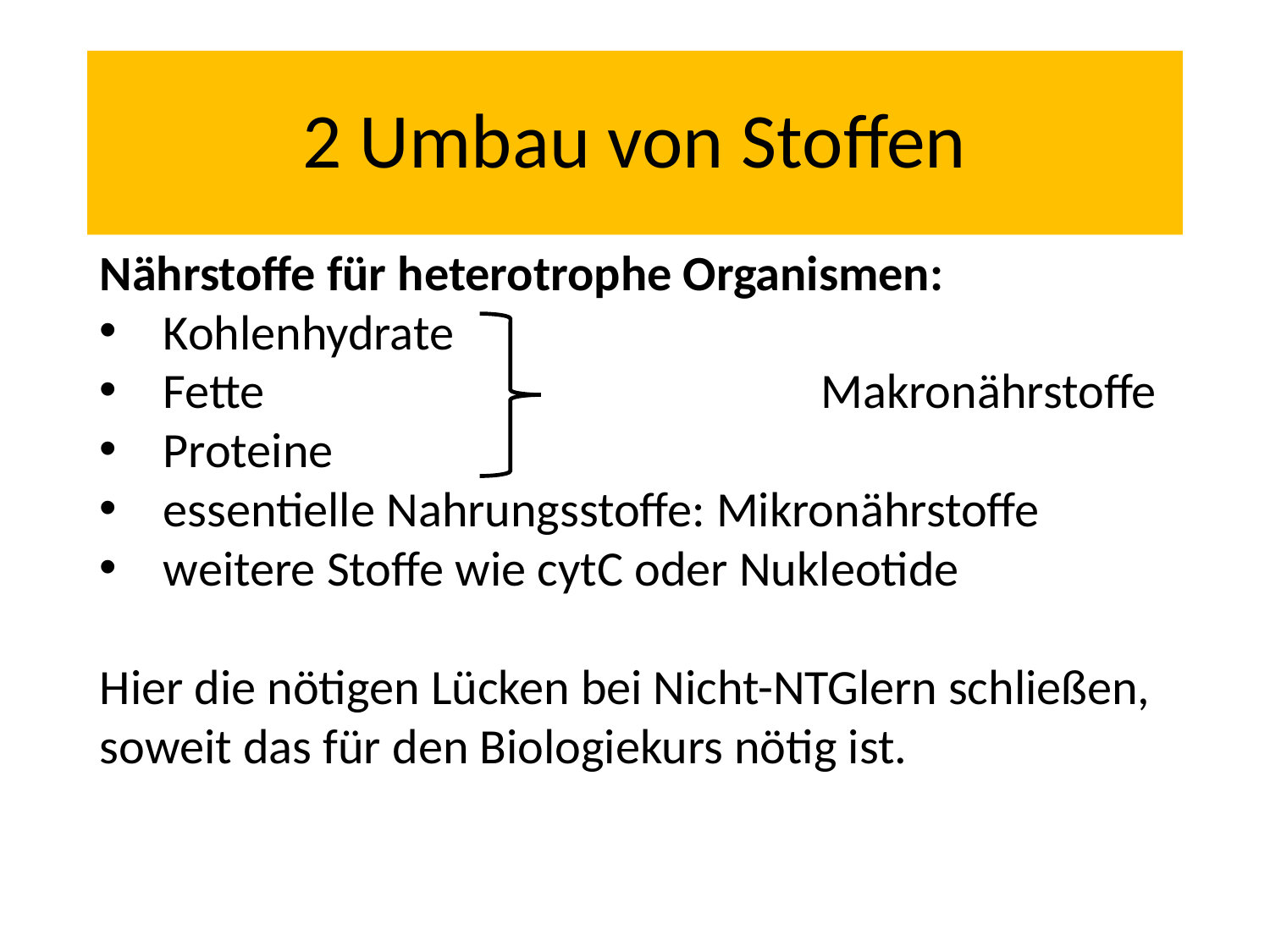

# 2 Umbau von Stoffen
Nährstoffe für heterotrophe Organismen:
Kohlenhydrate
Fette					  Makronährstoffe
Proteine
essentielle Nahrungsstoffe: Mikronährstoffe
weitere Stoffe wie cytC oder Nukleotide

Hier die nötigen Lücken bei Nicht-NTGlern schließen, soweit das für den Biologiekurs nötig ist.